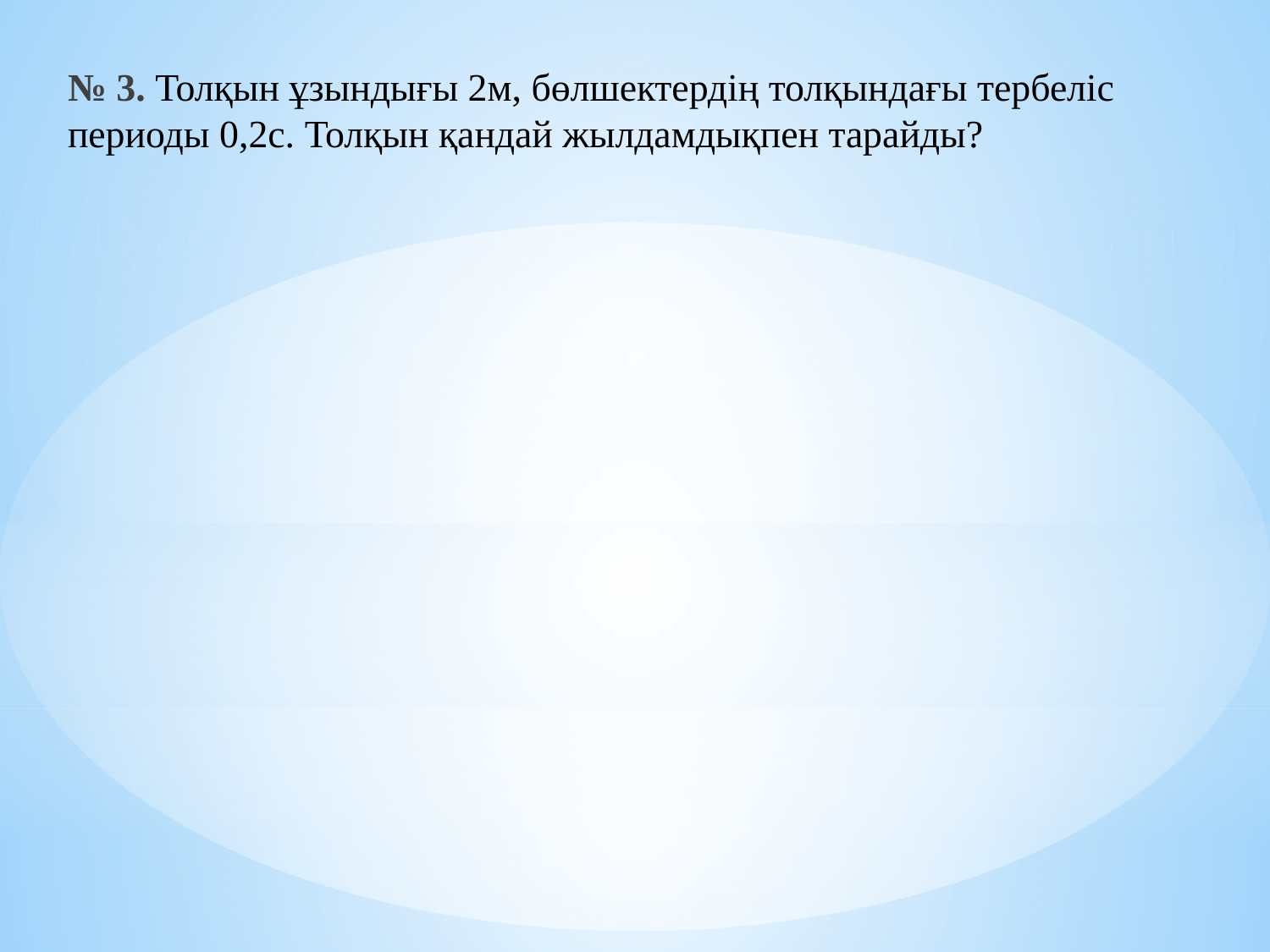

№ 3. Толқын ұзындығы 2м, бөлшектердің толқындағы тербеліс периоды 0,2с. Толқын қандай жылдамдықпен тарайды?